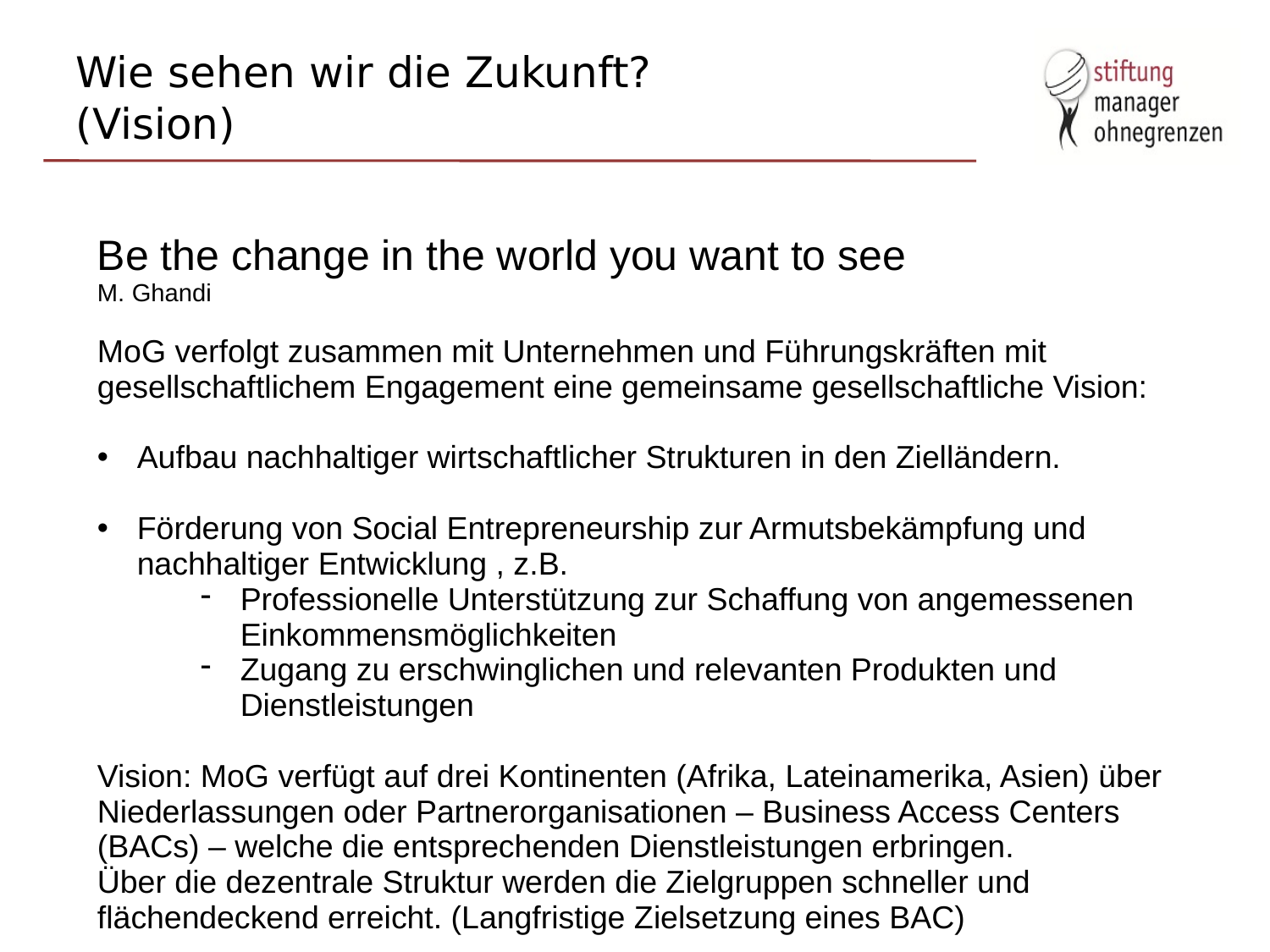

# Wie sehen wir die Zukunft? (Vision)
Be the change in the world you want to see
M. Ghandi

MoG verfolgt zusammen mit Unternehmen und Führungskräften mit gesellschaftlichem Engagement eine gemeinsame gesellschaftliche Vision:

Aufbau nachhaltiger wirtschaftlicher Strukturen in den Zielländern.

Förderung von Social Entrepreneurship zur Armutsbekämpfung und nachhaltiger Entwicklung , z.B.
Professionelle Unterstützung zur Schaffung von angemessenen Einkommensmöglichkeiten
Zugang zu erschwinglichen und relevanten Produkten und Dienstleistungen

Vision: MoG verfügt auf drei Kontinenten (Afrika, Lateinamerika, Asien) über Niederlassungen oder Partnerorganisationen – Business Access Centers (BACs) – welche die entsprechenden Dienstleistungen erbringen.
Über die dezentrale Struktur werden die Zielgruppen schneller und flächendeckend erreicht. (Langfristige Zielsetzung eines BAC)